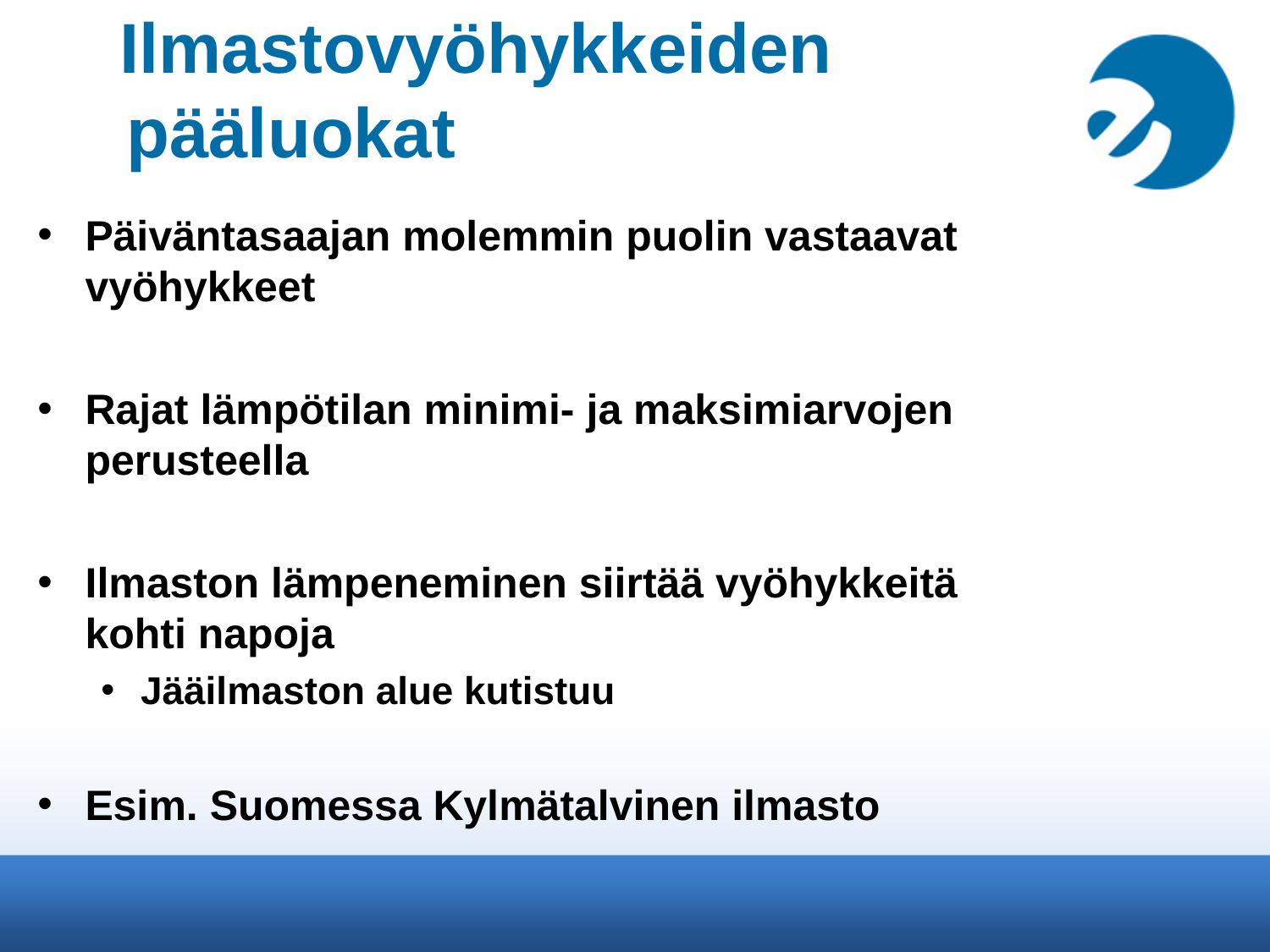

# Ilmastovyöhykkeiden pääluokat
Päiväntasaajan molemmin puolin vastaavat vyöhykkeet

Rajat lämpötilan minimi- ja maksimiarvojen perusteella

Ilmaston lämpeneminen siirtää vyöhykkeitä kohti napoja
Jääilmaston alue kutistuu

Esim. Suomessa Kylmätalvinen ilmasto